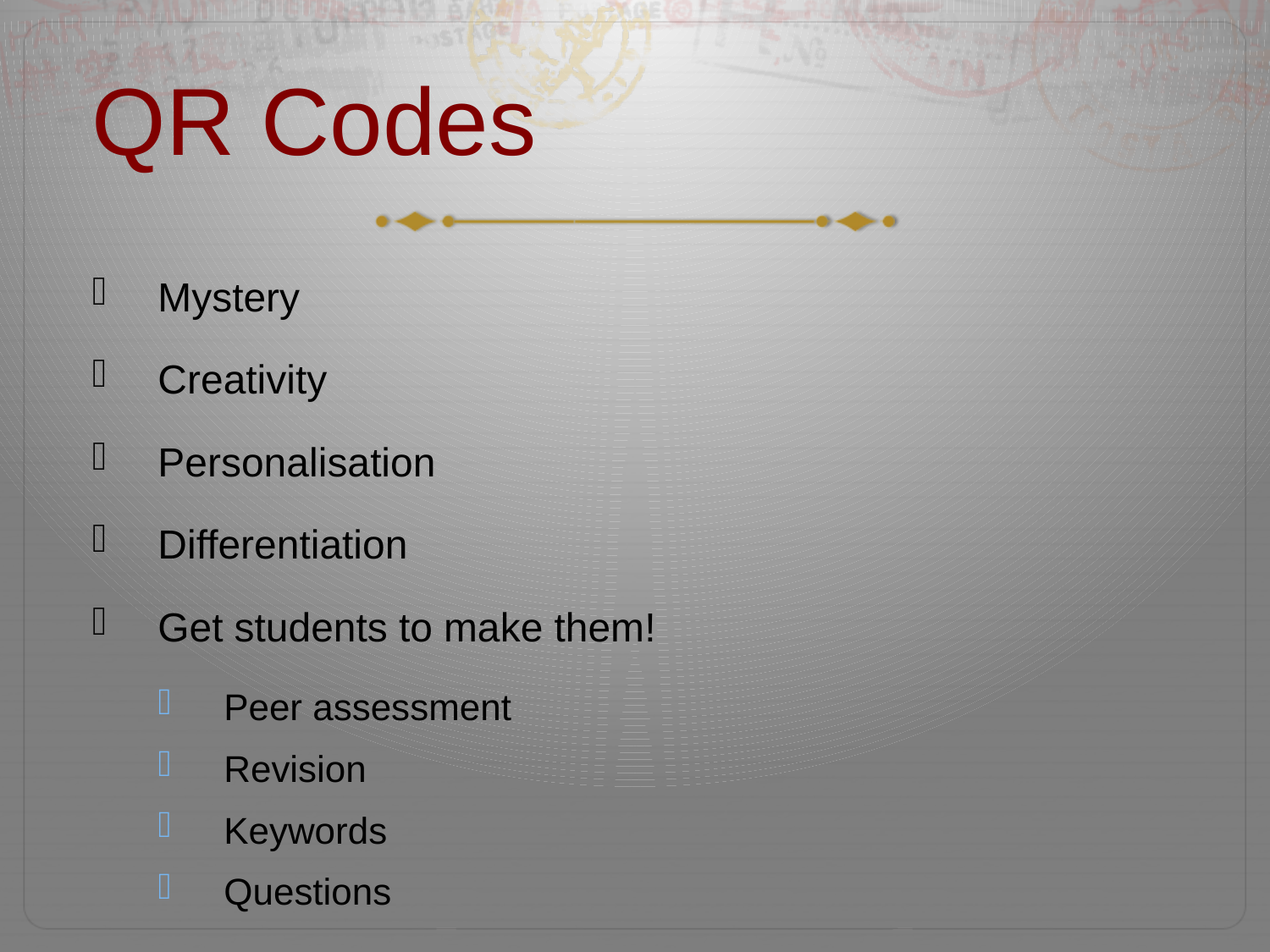

# QR Codes
Mystery
Creativity
Personalisation
Differentiation
Get students to make them!
Peer assessment
Revision
Keywords
Questions